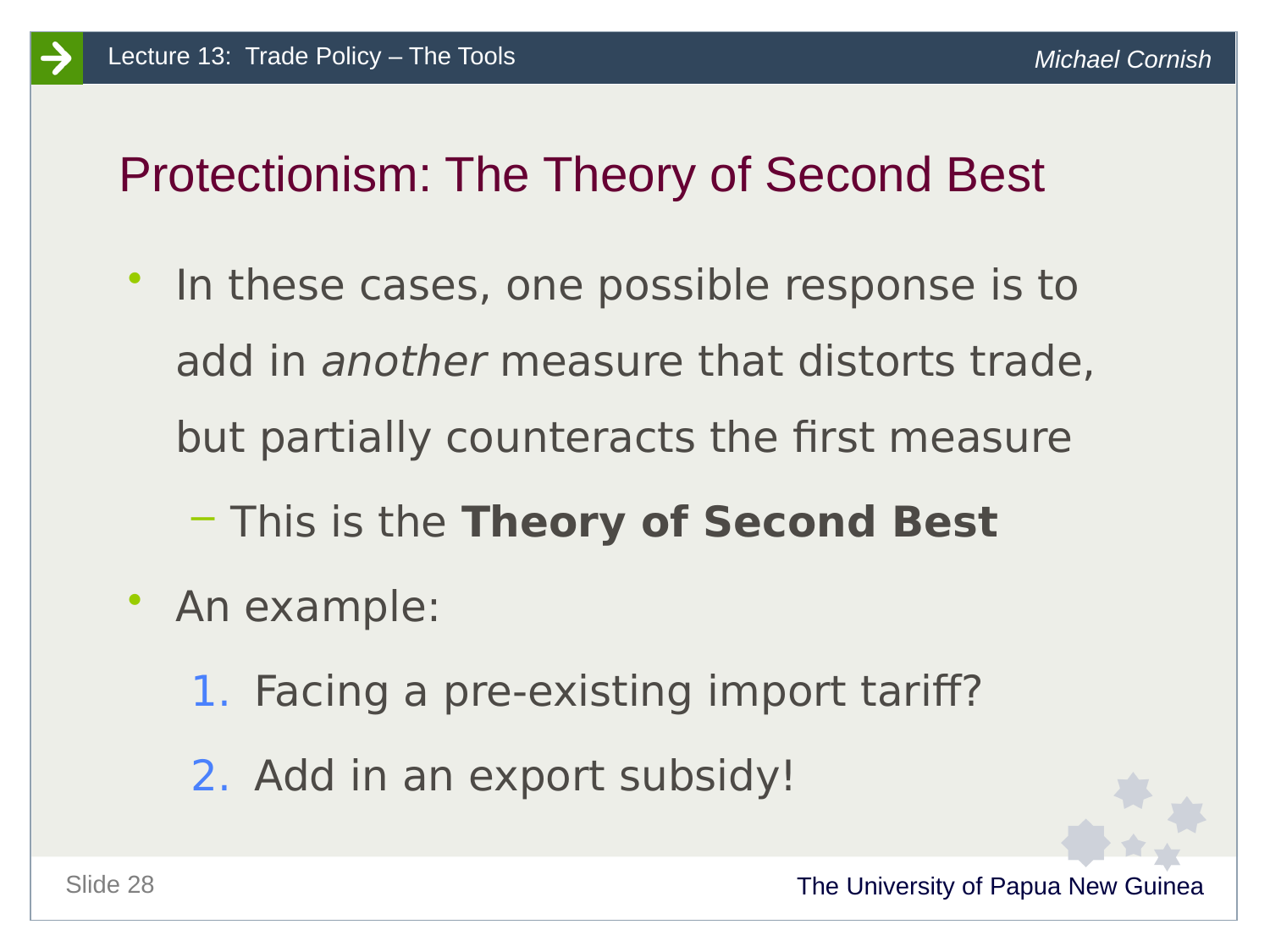

# Protectionism: The Theory of Second Best
In these cases, one possible response is to add in another measure that distorts trade, but partially counteracts the first measure
This is the Theory of Second Best
An example:
Facing a pre-existing import tariff?
Add in an export subsidy!